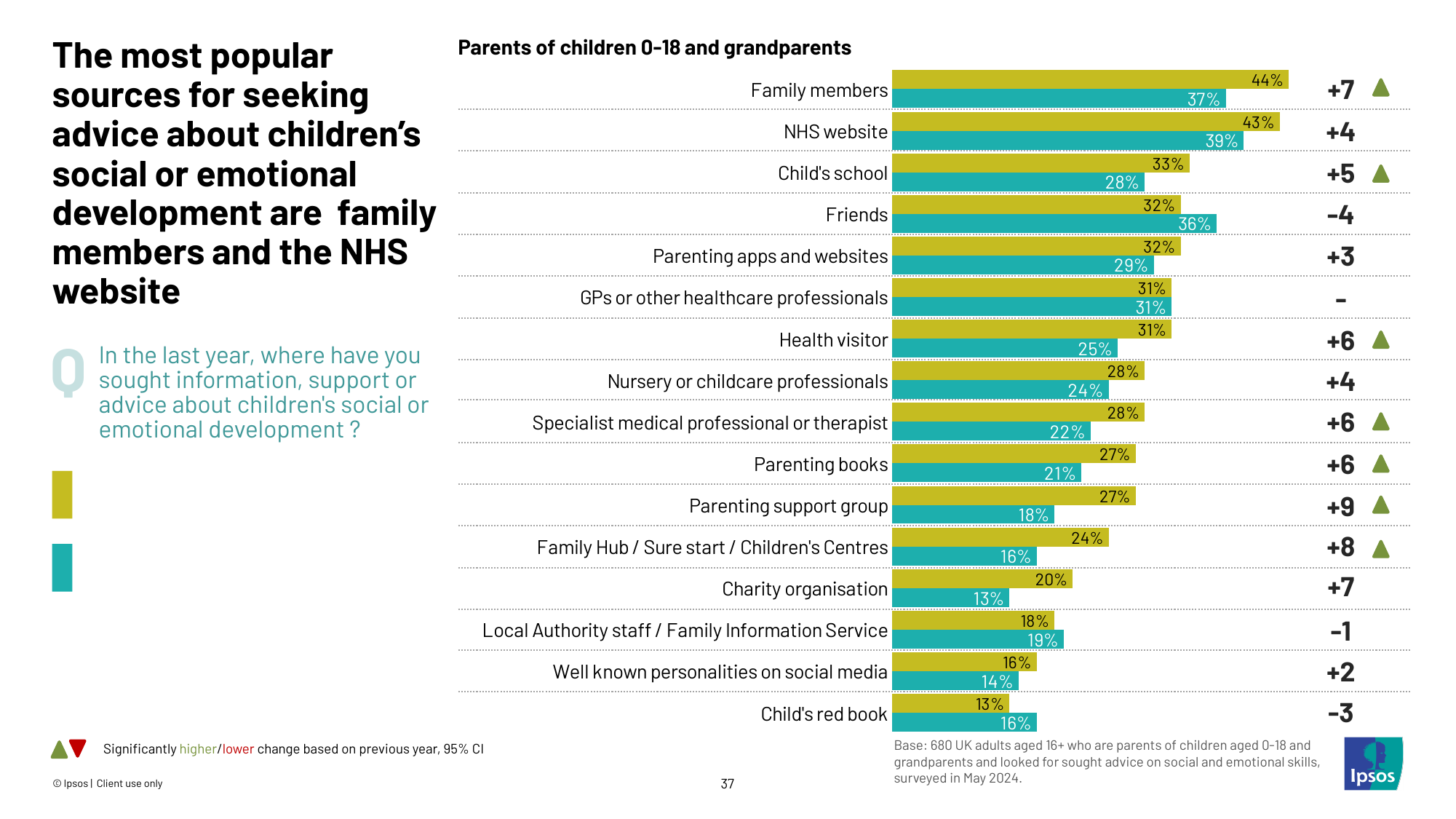

Parents of children 0-18 and grandparents
# The most popular sources for seeking advice about children’s social or emotional development are  family members and the NHS website

### Chart

| Category | 2024 | 2023 |
|---|---|---|
| Family members | 0.44 | 0.37 |
| NHS website | 0.43 | 0.39 |
| Child's school | 0.33 | 0.28 |
| Friends | 0.32 | 0.36 |
| Parenting apps and websites | 0.32 | 0.29 |
| GPs or other healthcare professionals | 0.31 | 0.31 |
| Health visitor | 0.31 | 0.25 |
| Nursery or childcare professionals | 0.28 | 0.24 |
| Specialist medical professional or therapist | 0.28 | 0.22 |
| Parenting books | 0.27 | 0.21 |
| Parenting support group | 0.27 | 0.18 |
| Family Hub / Sure start / Children's Centres | 0.24 | 0.16 |
| Charity organisation | 0.2 | 0.13 |
| Local Authority staff / Family Information Service | 0.18 | 0.19 |
| Well known personalities on social media | 0.16 | 0.14 |
| Child's red book | 0.13 | 0.16 |
+7

+4
+5

-4
+3
-
+6
Q

+4
In the last year, where have you sought information, support or advice about children's social or emotional development ?

+6

+6

2024
+9

+8

20233
+7
-1
+2
-3
Significantly higher/lower change based on previous year, 95% CI
Base: 680 UK adults aged 16+ who are parents of children aged 0-18 and grandparents and looked for sought advice on social and emotional skills, surveyed in May 2024.